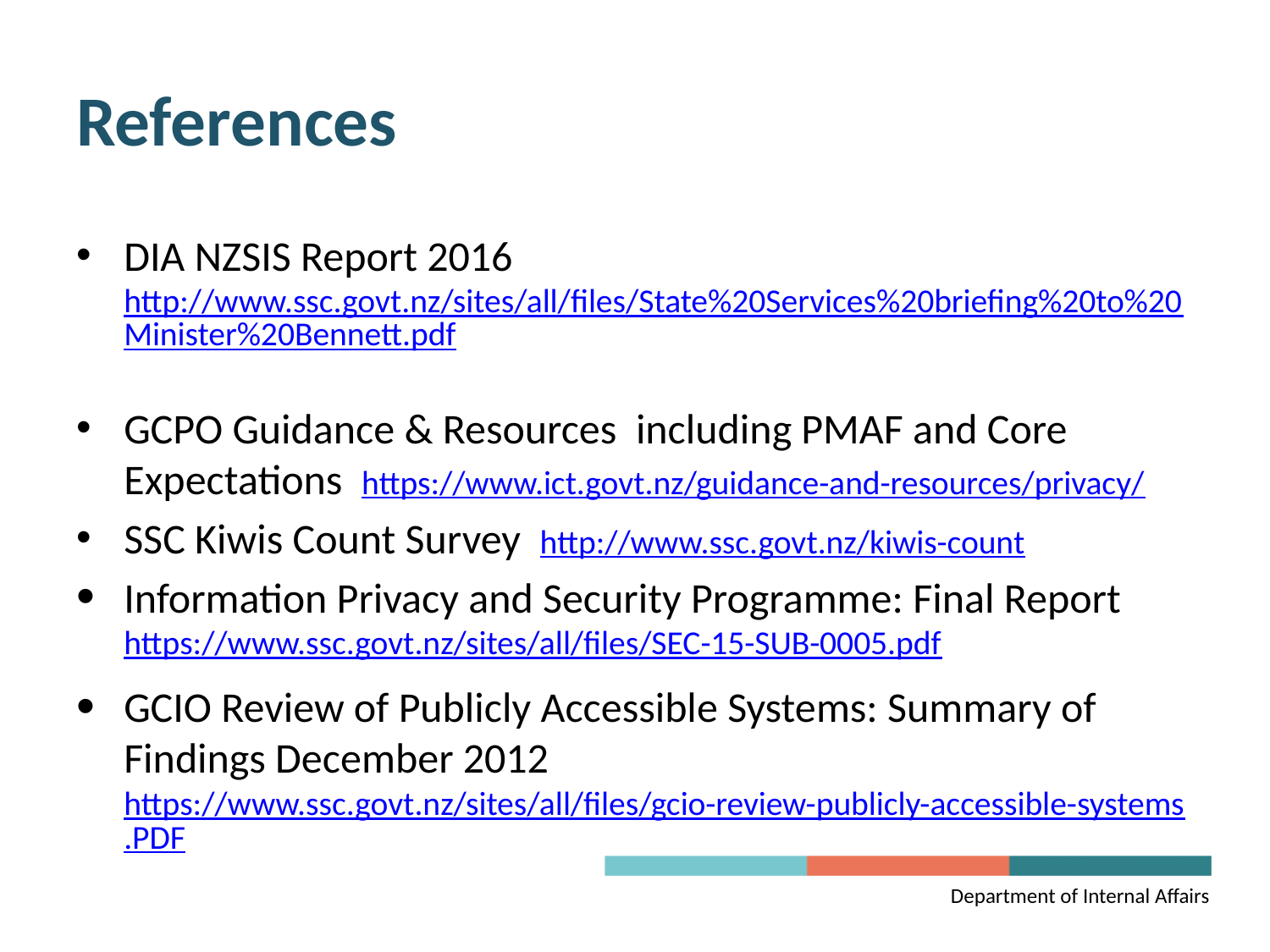

# References
DIA NZSIS Report 2016  http://www.ssc.govt.nz/sites/all/files/State%20Services%20briefing%20to%20Minister%20Bennett.pdf
GCPO Guidance & Resources  including PMAF and Core Expectations  https://www.ict.govt.nz/guidance-and-resources/privacy/
SSC Kiwis Count Survey  http://www.ssc.govt.nz/kiwis-count
Information Privacy and Security Programme: Final Report https://www.ssc.govt.nz/sites/all/files/SEC-15-SUB-0005.pdf
GCIO Review of Publicly Accessible Systems: Summary of Findings December 2012 https://www.ssc.govt.nz/sites/all/files/gcio-review-publicly-accessible-systems.PDF